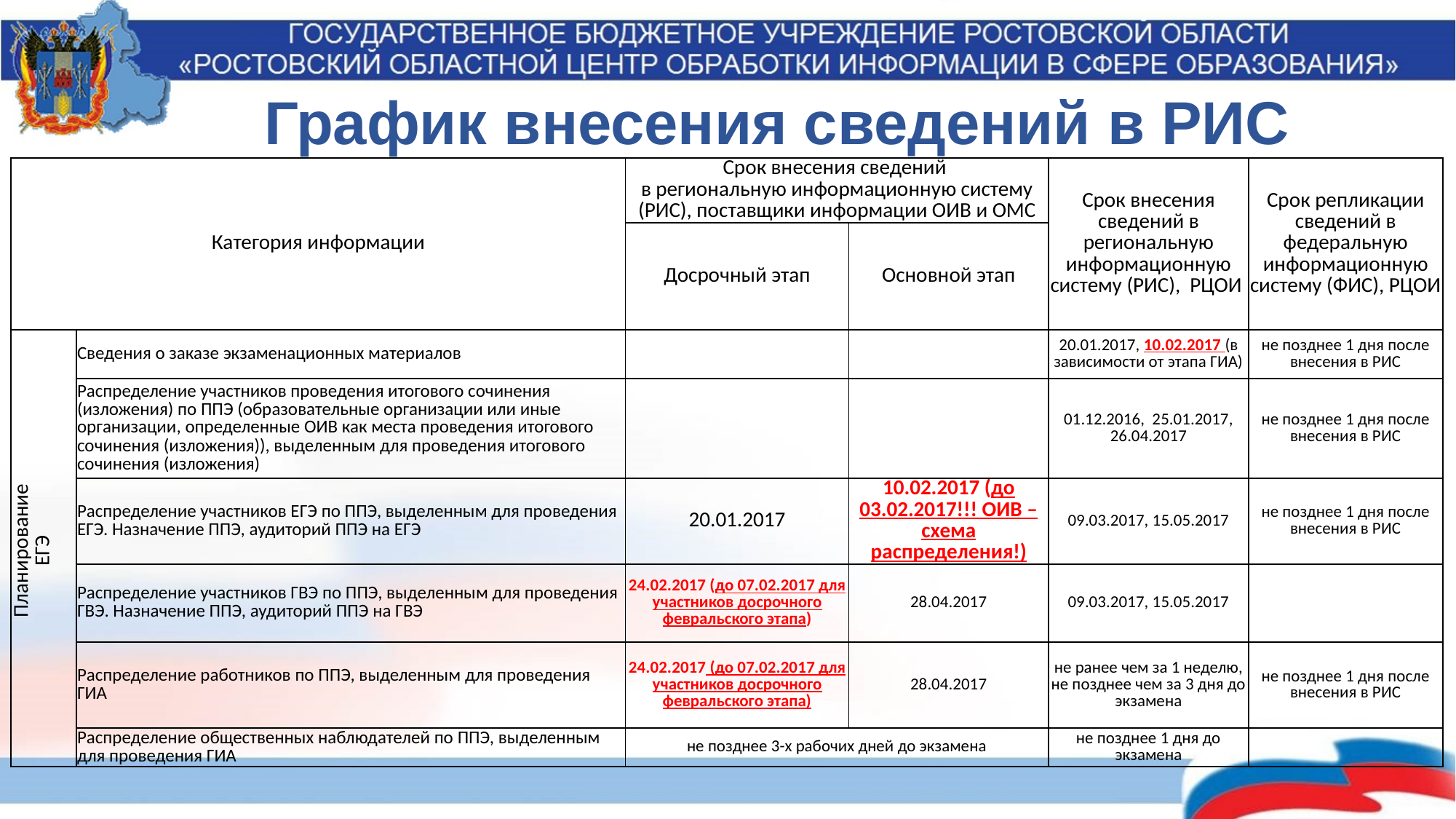

# График внесения сведений в РИС
| Категория информации |  | Срок внесения сведений в региональную информационную систему (РИС), поставщики информации ОИВ и ОМС |  | Срок внесения сведений в региональную информационную систему (РИС), РЦОИ | Срок репликации сведений в федеральную информационную систему (ФИС), РЦОИ |
| --- | --- | --- | --- | --- | --- |
|  |  | Досрочный этап | Основной этап |  |  |
| Планирование ЕГЭ | Сведения о заказе экзаменационных материалов |  |  | 20.01.2017, 10.02.2017 (в зависимости от этапа ГИА) | не позднее 1 дня после внесения в РИС |
|  | Распределение участников проведения итогового сочинения (изложения) по ППЭ (образовательные организации или иные организации, определенные ОИВ как места проведения итогового сочинения (изложения)), выделенным для проведения итогового сочинения (изложения) |  |  | 01.12.2016, 25.01.2017, 26.04.2017 | не позднее 1 дня после внесения в РИС |
|  | Распределение участников ЕГЭ по ППЭ, выделенным для проведения ЕГЭ. Назначение ППЭ, аудиторий ППЭ на ЕГЭ | 20.01.2017 | 10.02.2017 (до 03.02.2017!!! ОИВ – схема распределения!) | 09.03.2017, 15.05.2017 | не позднее 1 дня после внесения в РИС |
|  | Распределение участников ГВЭ по ППЭ, выделенным для проведения ГВЭ. Назначение ППЭ, аудиторий ППЭ на ГВЭ | 24.02.2017 (до 07.02.2017 для участников досрочного февральского этапа) | 28.04.2017 | 09.03.2017, 15.05.2017 |  |
|  | Распределение работников по ППЭ, выделенным для проведения ГИА | 24.02.2017 (до 07.02.2017 для участников досрочного февральского этапа) | 28.04.2017 | не ранее чем за 1 неделю, не позднее чем за 3 дня до экзамена | не позднее 1 дня после внесения в РИС |
|  | Распределение общественных наблюдателей по ППЭ, выделенным для проведения ГИА | не позднее 3-х рабочих дней до экзамена |  | не позднее 1 дня до экзамена |  |

[unsupported chart]